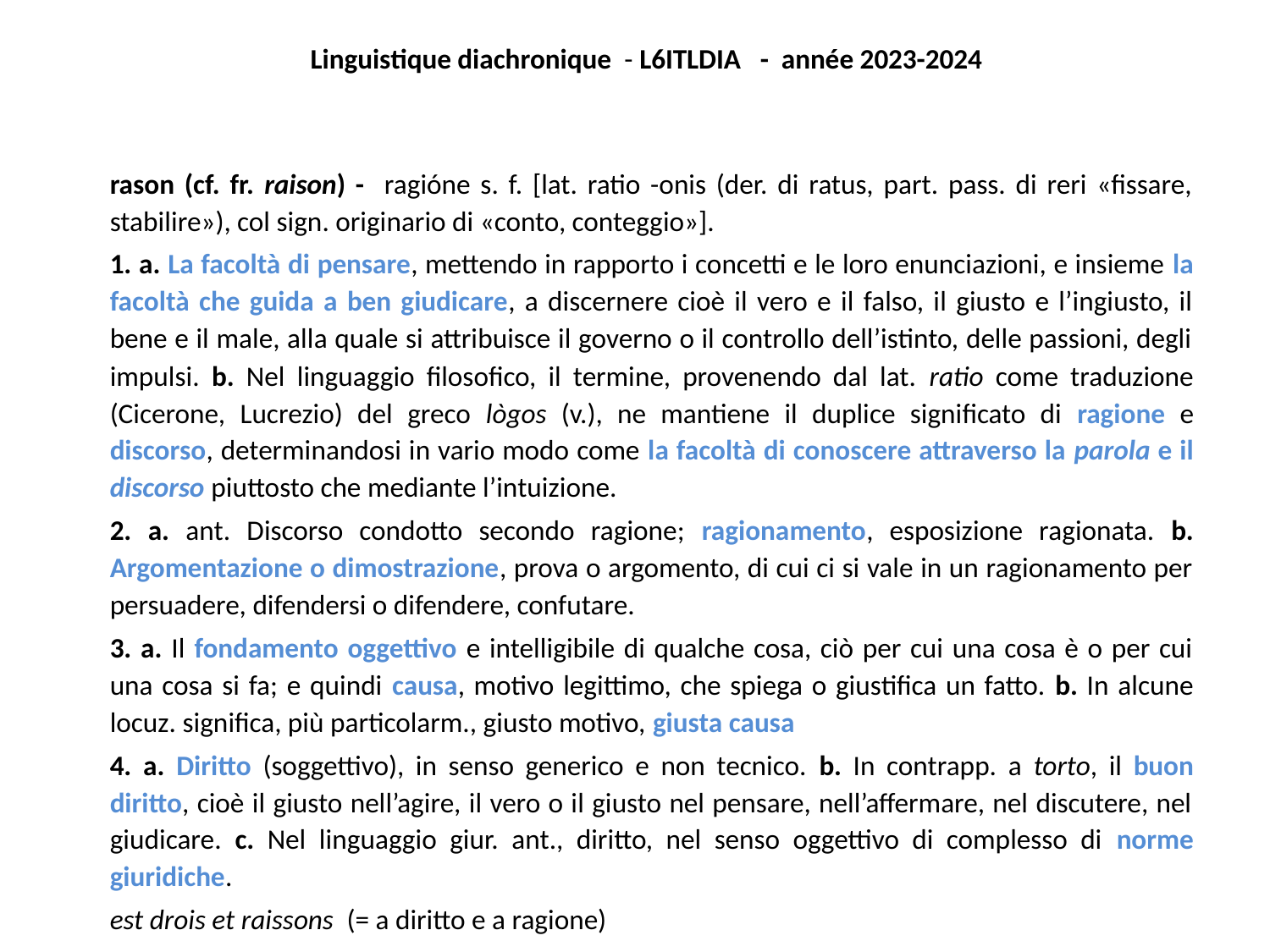

Linguistique diachronique  - L6ITLDIA   -  année 2023-2024
	rason (cf. fr. raison) -  ragióne s. f. [lat. ratio -onis (der. di ratus, part. pass. di reri «fissare, stabilire»), col sign. originario di «conto, conteggio»].
	1. a. La facoltà di pensare, mettendo in rapporto i concetti e le loro enunciazioni, e insieme la facoltà che guida a ben giudicare, a discernere cioè il vero e il falso, il giusto e l’ingiusto, il bene e il male, alla quale si attribuisce il governo o il controllo dell’istinto, delle passioni, degli impulsi. b. Nel linguaggio filosofico, il termine, provenendo dal lat. ratio come traduzione (Cicerone, Lucrezio) del greco lògos (v.), ne mantiene il duplice significato di ragione e discorso, determinandosi in vario modo come la facoltà di conoscere attraverso la parola e il discorso piuttosto che mediante l’intuizione.
	2. a. ant. Discorso condotto secondo ragione; ragionamento, esposizione ragionata. b. Argomentazione o dimostrazione, prova o argomento, di cui ci si vale in un ragionamento per persuadere, difendersi o difendere, confutare.
	3. a. Il fondamento oggettivo e intelligibile di qualche cosa, ciò per cui una cosa è o per cui una cosa si fa; e quindi causa, motivo legittimo, che spiega o giustifica un fatto. b. In alcune locuz. significa, più particolarm., giusto motivo, giusta causa
	4. a. Diritto (soggettivo), in senso generico e non tecnico. b. In contrapp. a torto, il buon diritto, cioè il giusto nell’agire, il vero o il giusto nel pensare, nell’affermare, nel discutere, nel giudicare. c. Nel linguaggio giur. ant., diritto, nel senso oggettivo di complesso di norme giuridiche.
	est drois et raissons  (= a diritto e a ragione)